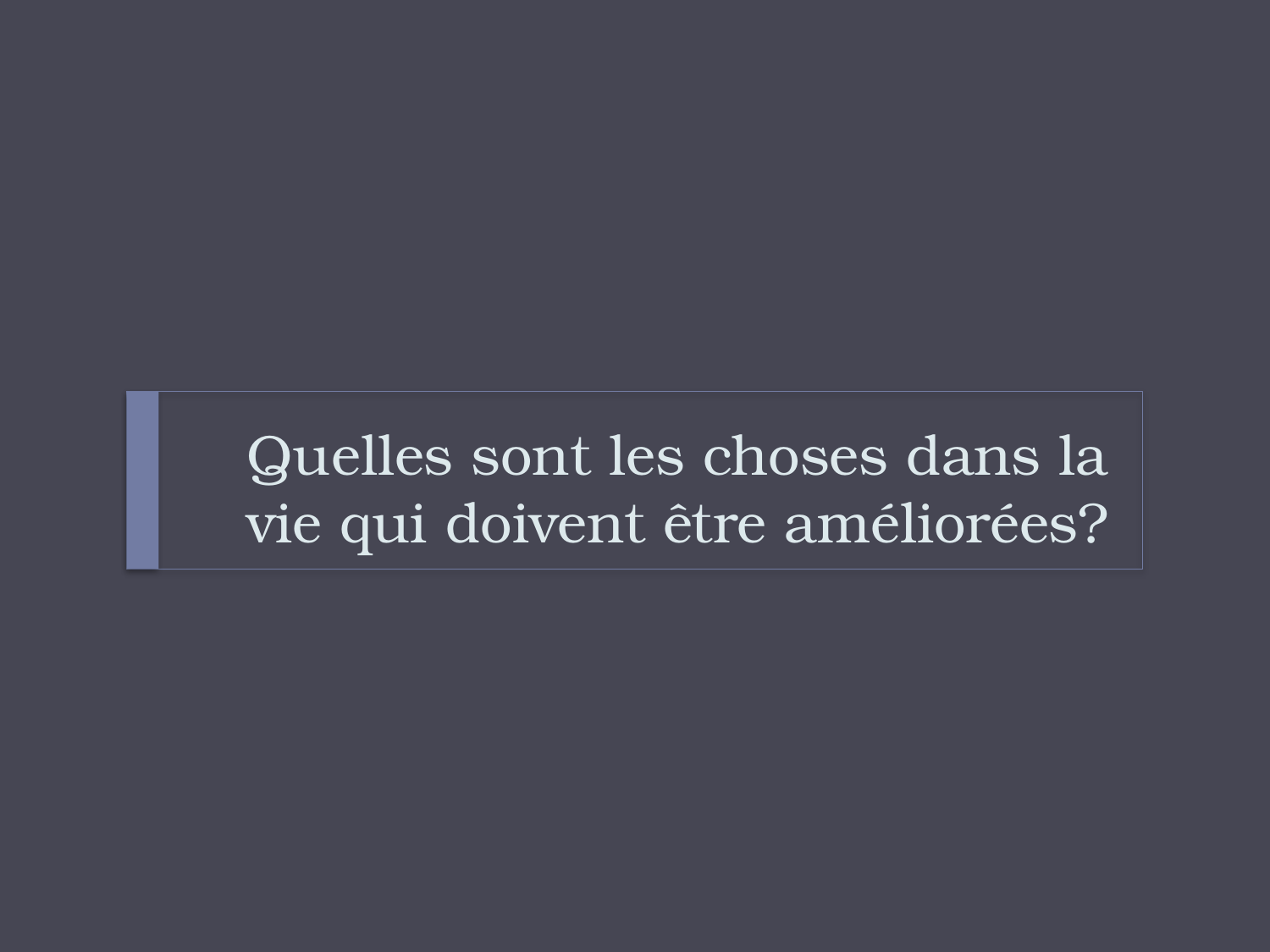

# Quelles sont les choses dans la vie qui doivent être améliorées?